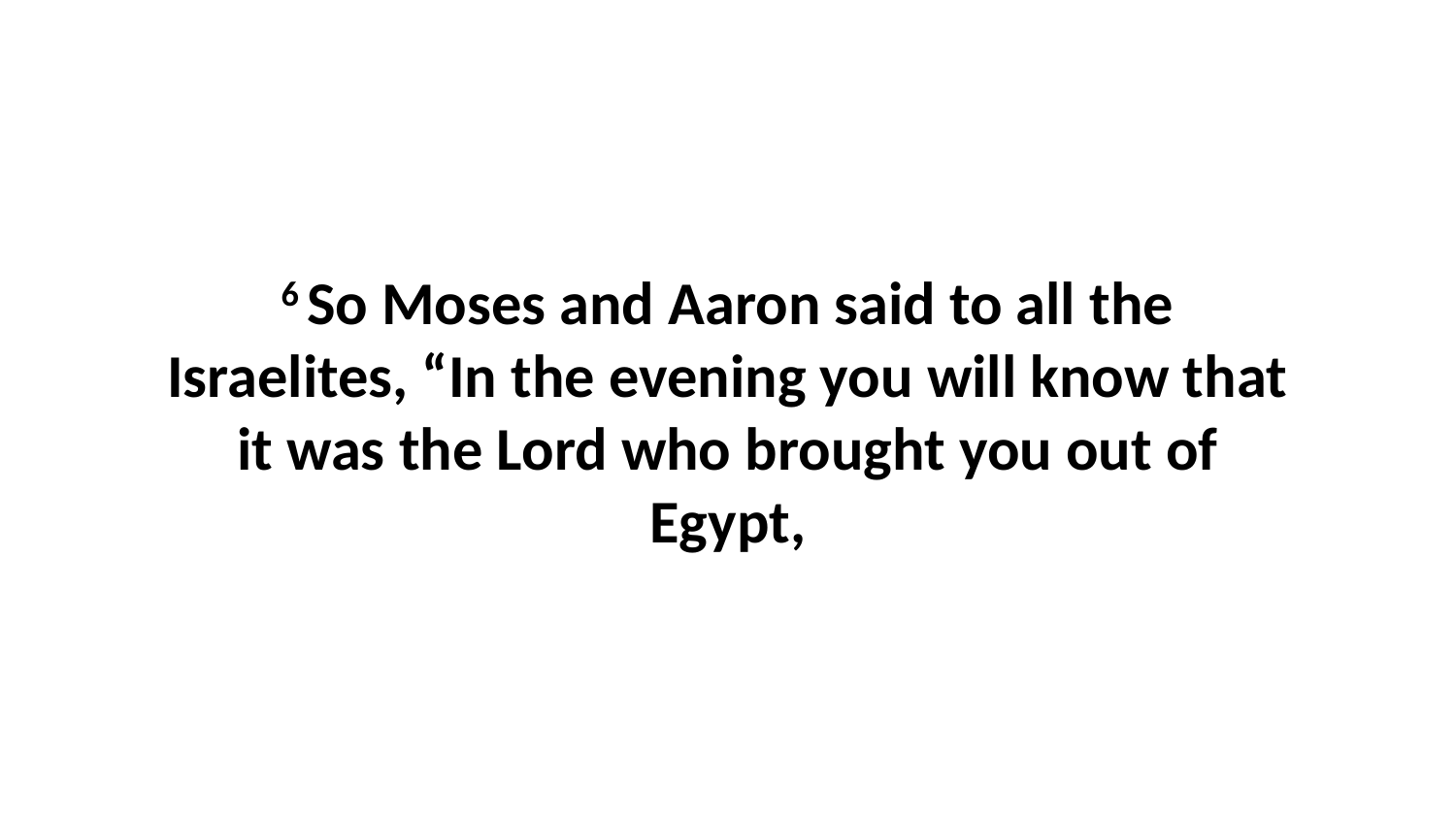

6 So Moses and Aaron said to all the Israelites, “In the evening you will know that it was the Lord who brought you out of Egypt,